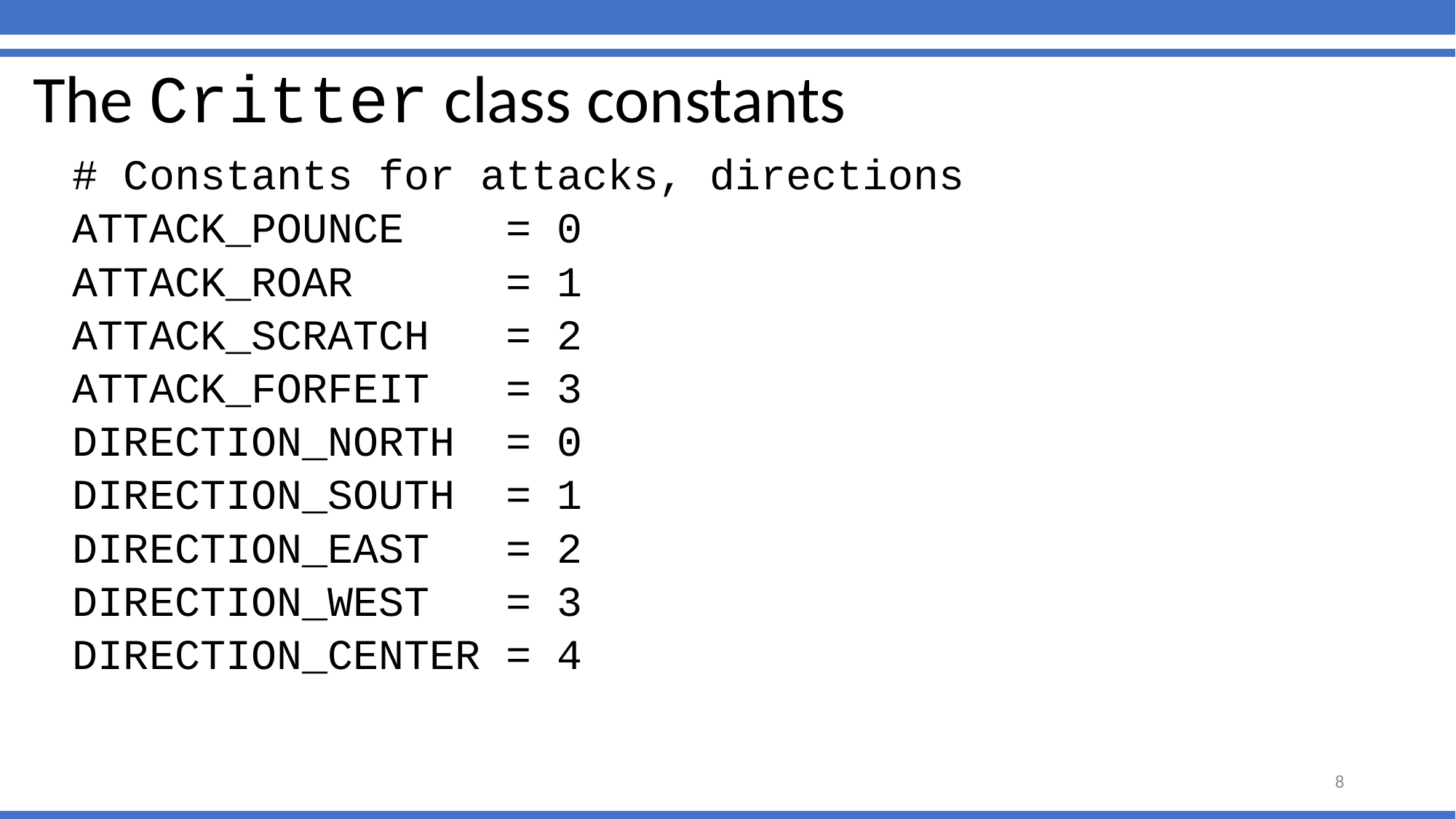

# The Critter class constants
# Constants for attacks, directions
ATTACK_POUNCE    = 0
ATTACK_ROAR      = 1
ATTACK_SCRATCH   = 2
ATTACK_FORFEIT   = 3
DIRECTION_NORTH  = 0
DIRECTION_SOUTH  = 1
DIRECTION_EAST   = 2
DIRECTION_WEST   = 3
DIRECTION_CENTER = 4
8